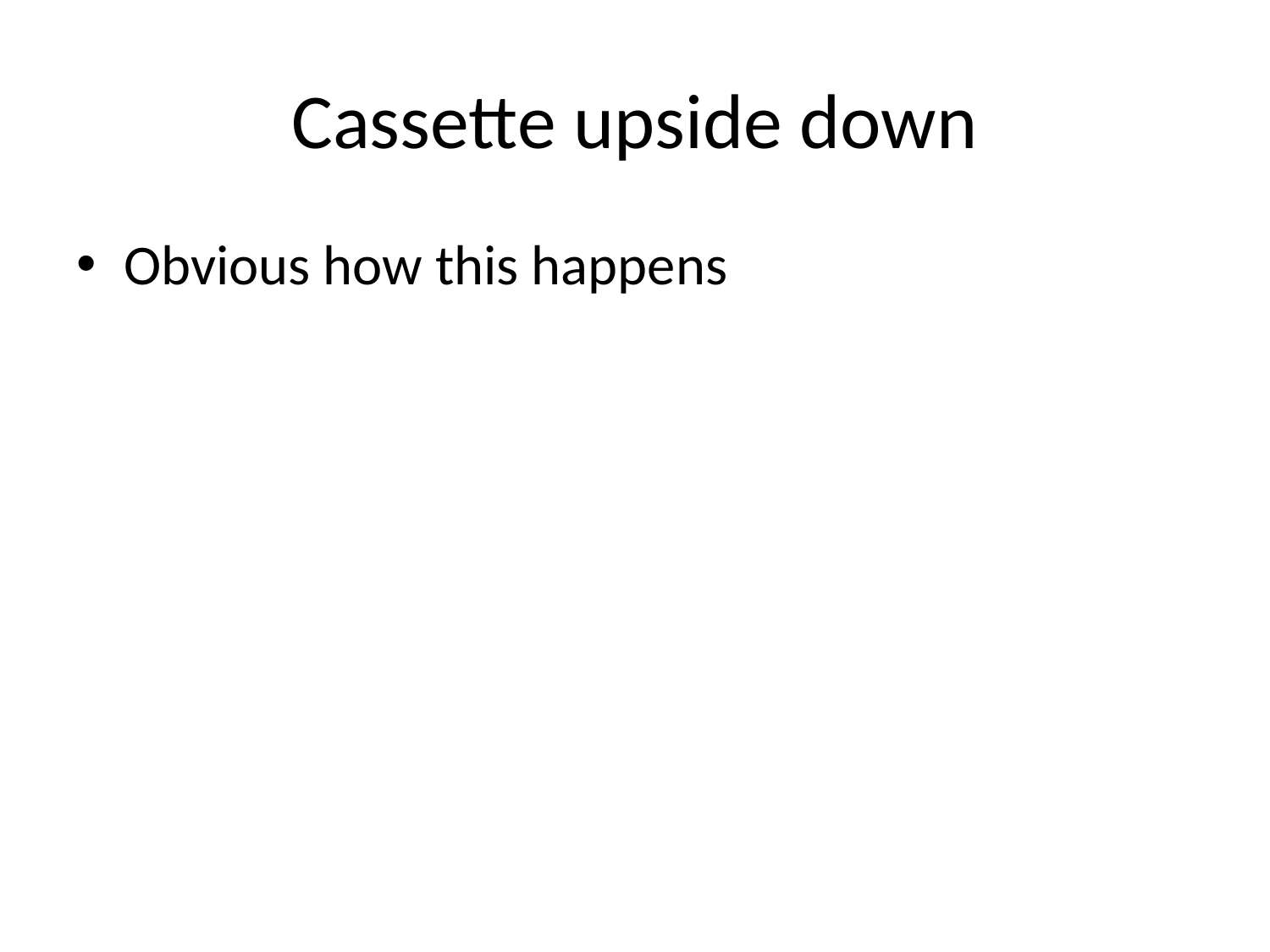

# Cassette upside down
Obvious how this happens